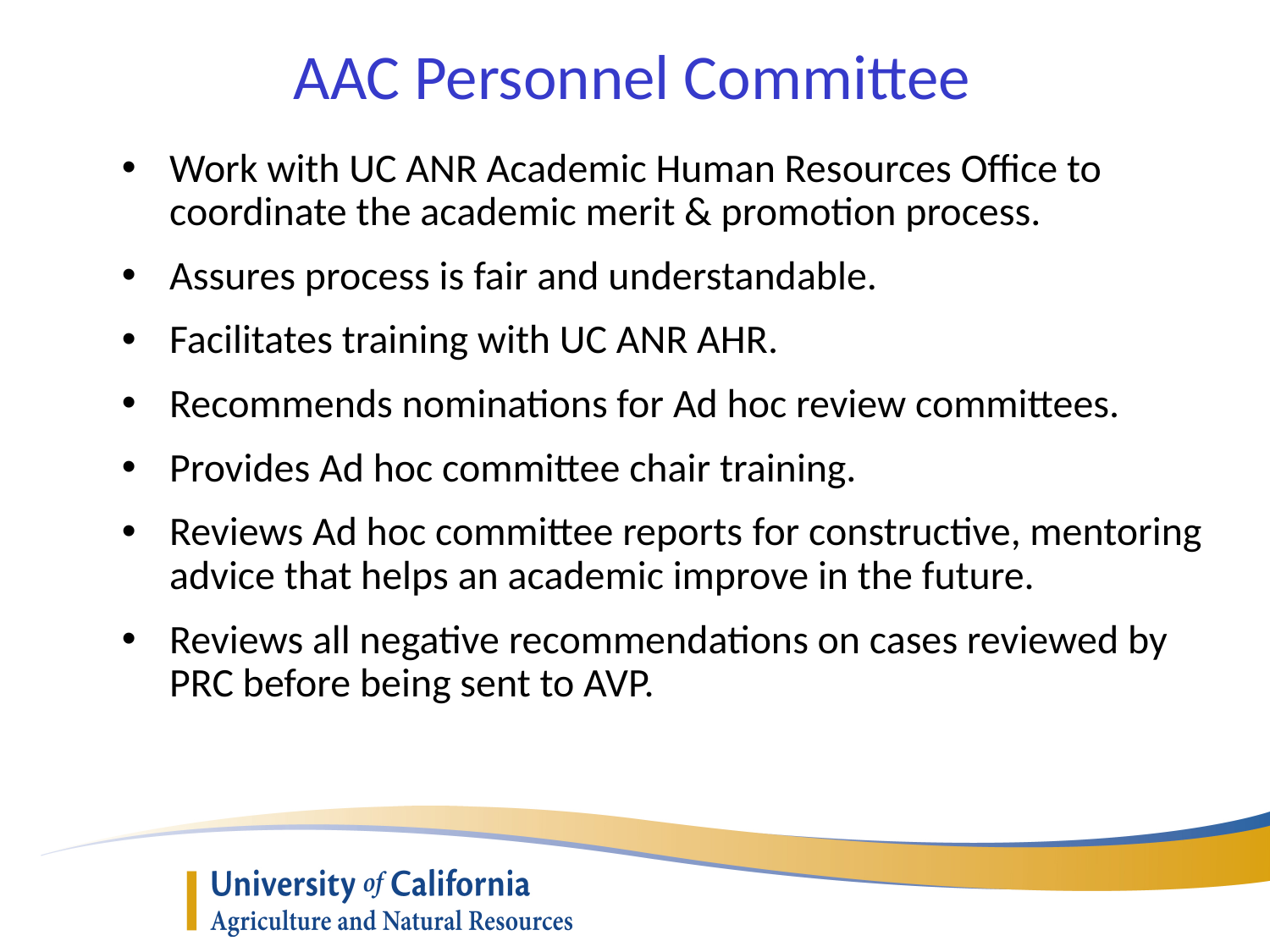

AAC Personnel Committee
Work with UC ANR Academic Human Resources Office to coordinate the academic merit & promotion process.
Assures process is fair and understandable.
Facilitates training with UC ANR AHR.
Recommends nominations for Ad hoc review committees.
Provides Ad hoc committee chair training.
Reviews Ad hoc committee reports for constructive, mentoring advice that helps an academic improve in the future.
Reviews all negative recommendations on cases reviewed by PRC before being sent to AVP.